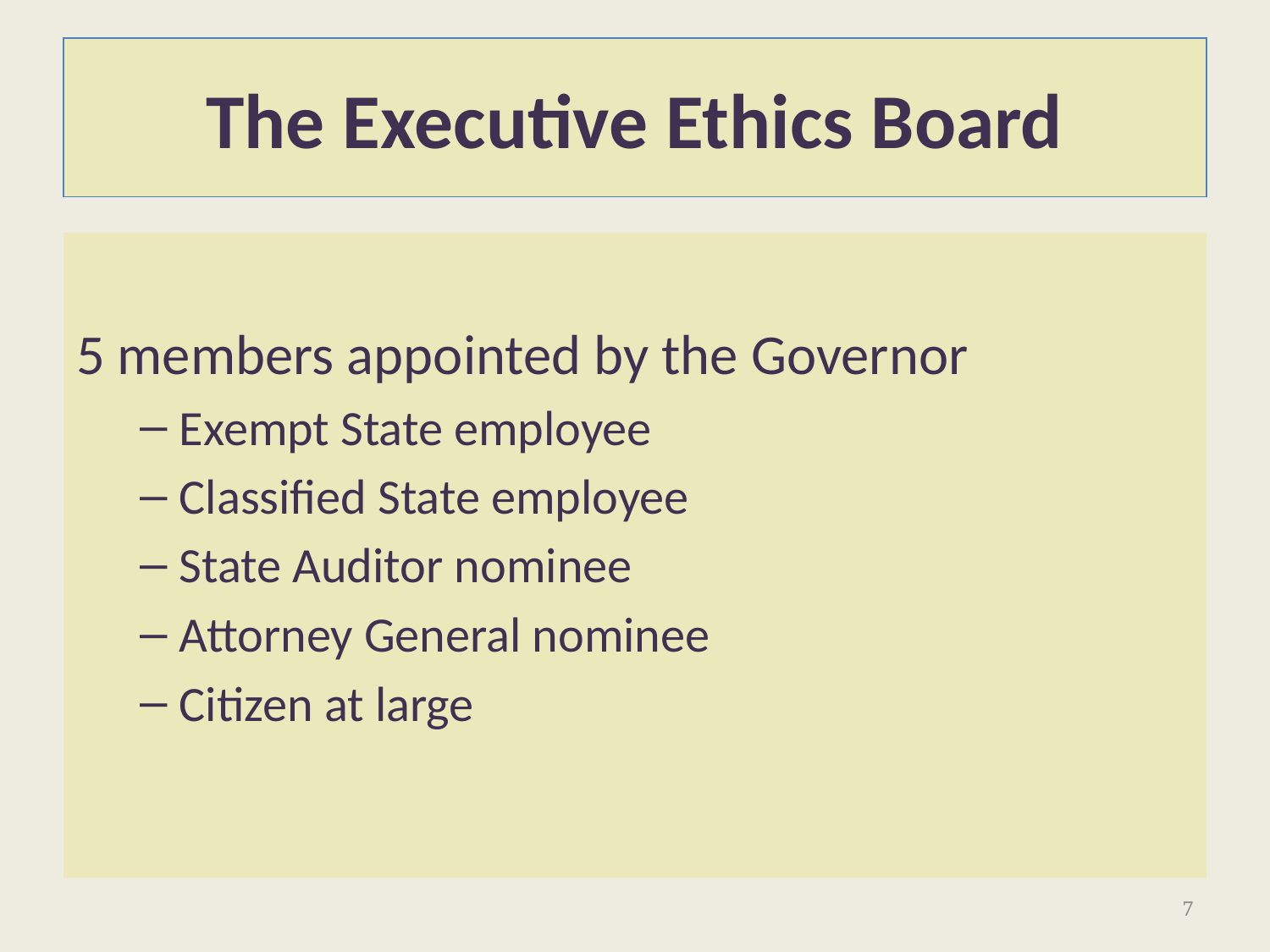

# The Executive Ethics Board

5 members appointed by the Governor
Exempt State employee
Classified State employee
State Auditor nominee
Attorney General nominee
Citizen at large

7